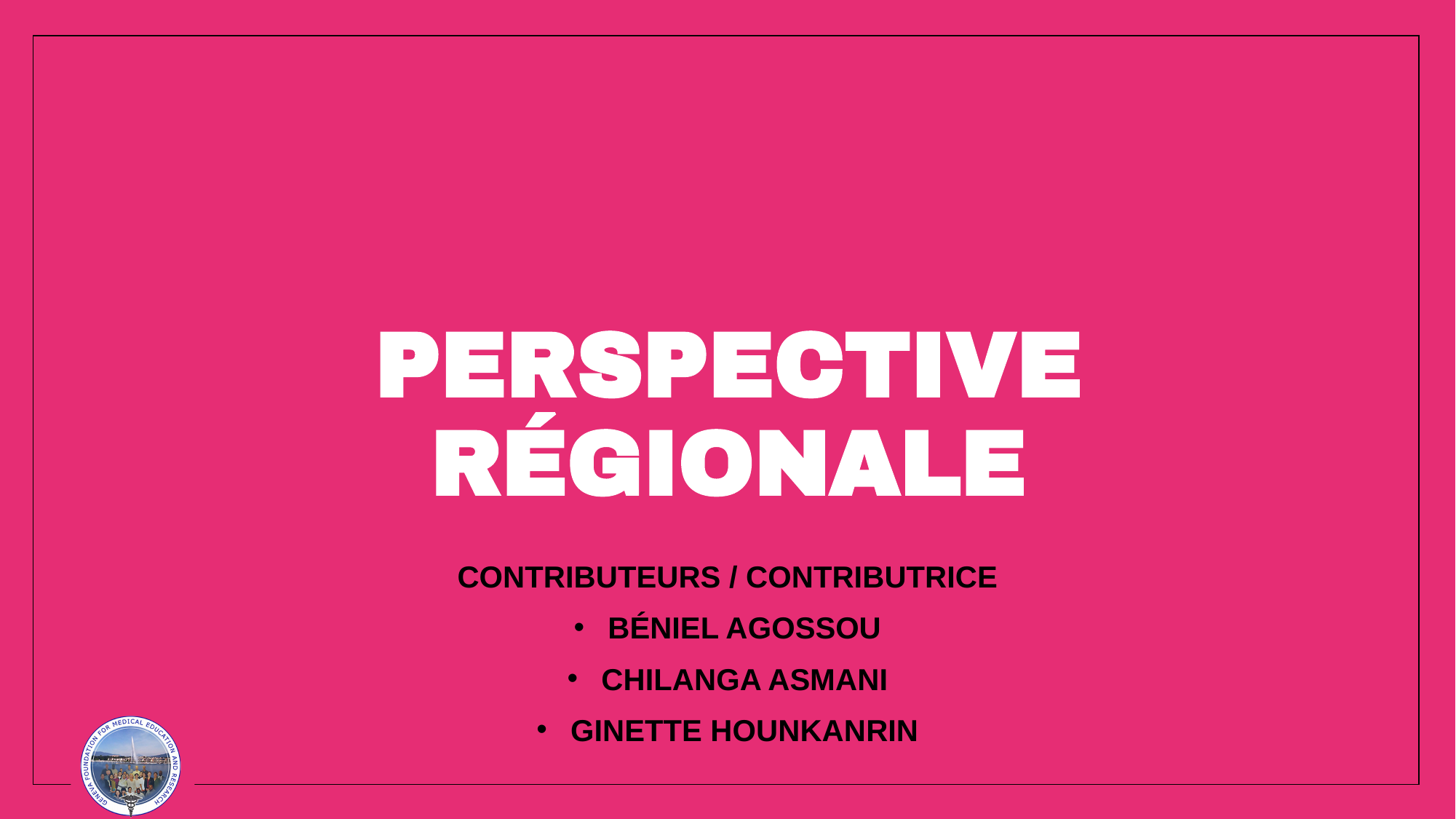

# PERSPECTIVE RÉGIONALE
CONTRIBUTEURS / CONTRIBUTRICE
BÉNIEL AGOSSOU
CHILANGA ASMANI
GINETTE HOUNKANRIN